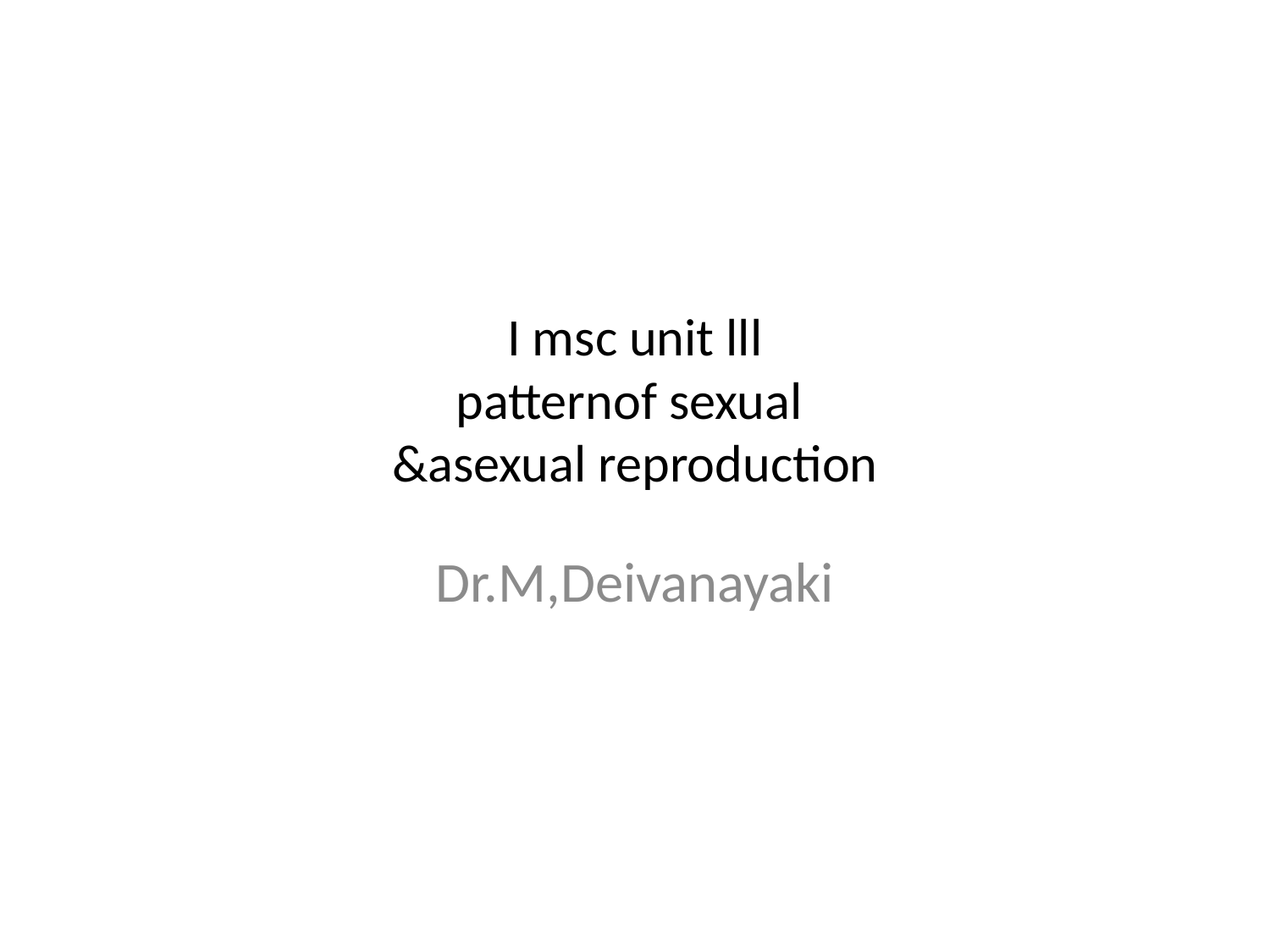

# I msc unit lll patternof sexual &asexual reproduction
Dr.M,Deivanayaki